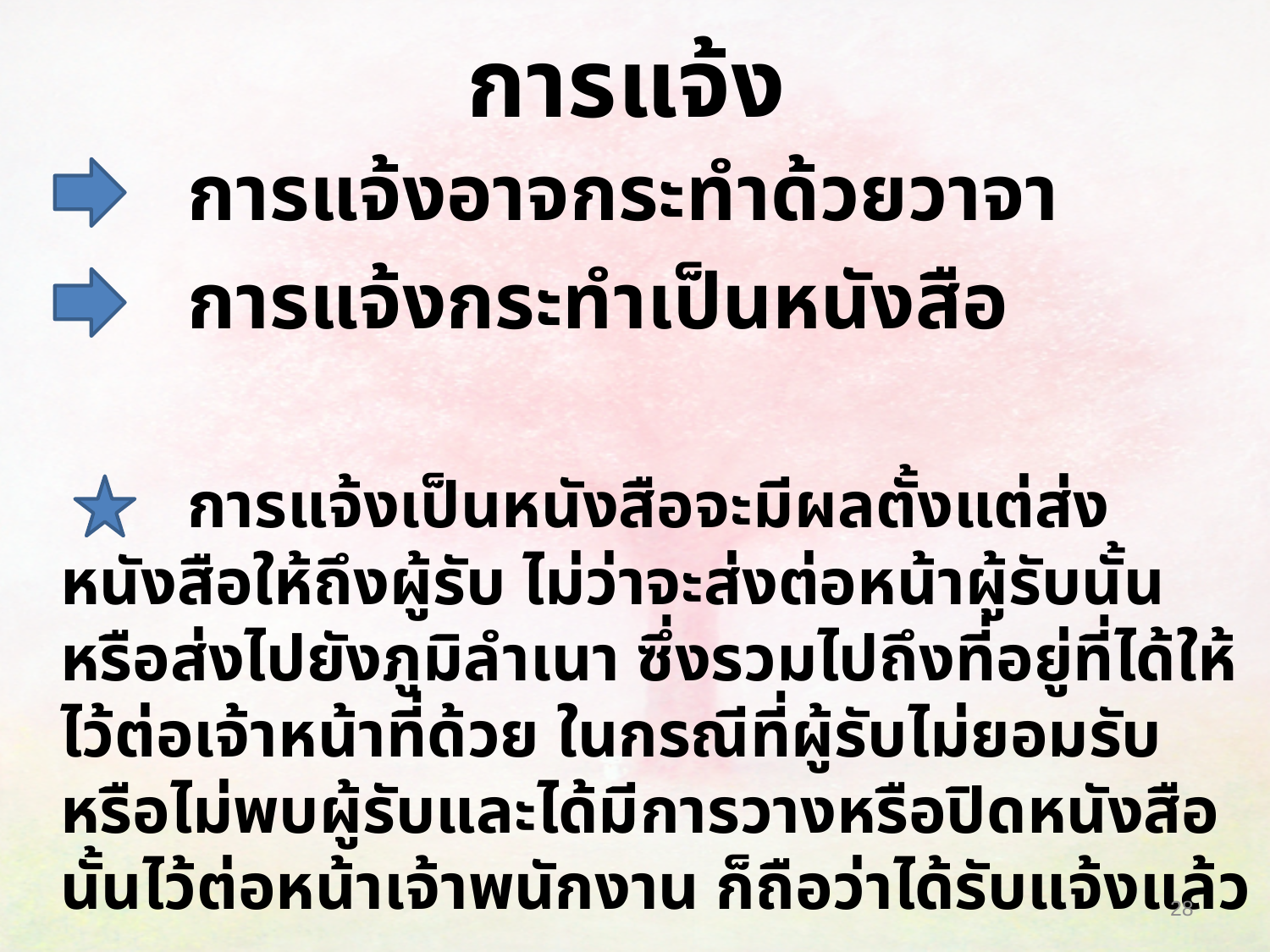

# การแจ้ง
		การแจ้งอาจกระทำด้วยวาจา
		การแจ้งกระทำเป็นหนังสือ

		การแจ้งเป็นหนังสือจะมีผลตั้งแต่ส่งหนังสือให้ถึงผู้รับ ไม่ว่าจะส่งต่อหน้าผู้รับนั้นหรือส่งไปยังภูมิลำเนา ซึ่งรวมไปถึงที่อยู่ที่ได้ให้ไว้ต่อเจ้าหน้าที่ด้วย ในกรณีที่ผู้รับไม่ยอมรับ หรือไม่พบผู้รับและได้มีการวางหรือปิดหนังสือนั้นไว้ต่อหน้าเจ้าพนักงาน ก็ถือว่าได้รับแจ้งแล้ว

28